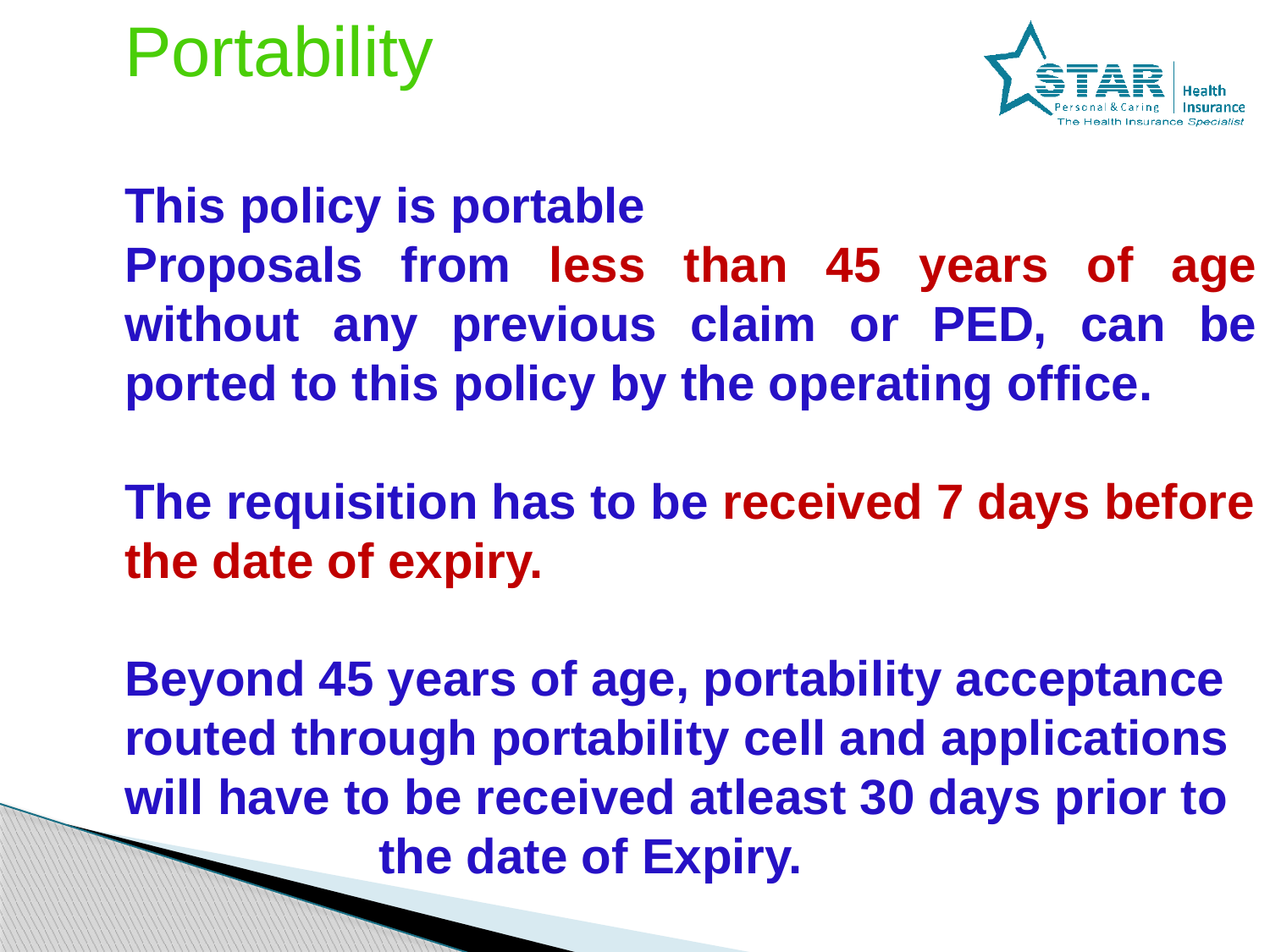

Portability
This policy is portable
Proposals from less than 45 years of age without any previous claim or PED, can be ported to this policy by the operating office.

The requisition has to be received 7 days before the date of expiry.

Beyond 45 years of age, portability acceptance routed through portability cell and applications will have to be received atleast 30 days prior to 		the date of Expiry.